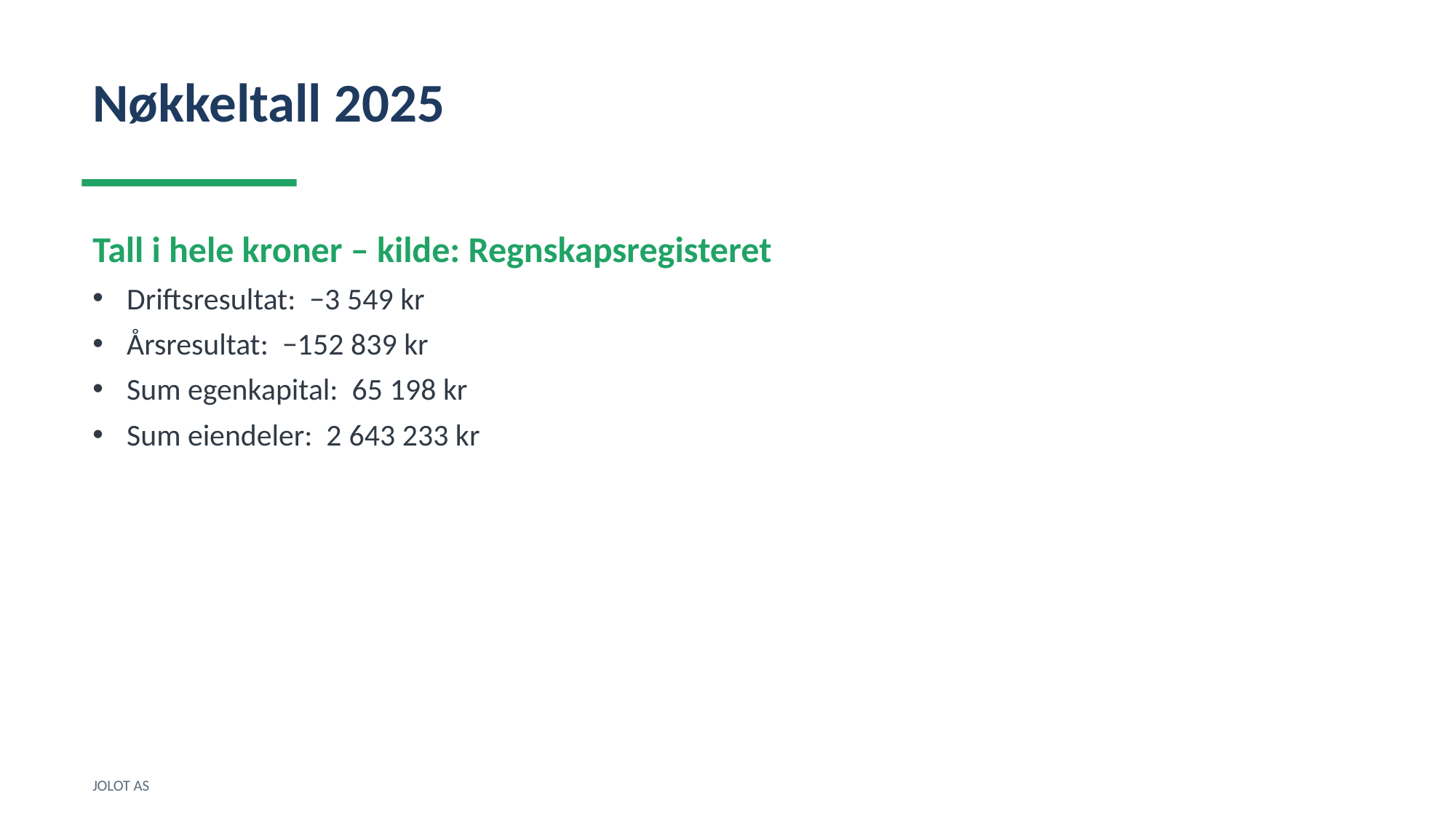

Nøkkeltall 2025

Tall i hele kroner – kilde: Regnskapsregisteret
Driftsresultat:  −3 549 kr
Årsresultat:  −152 839 kr
Sum egenkapital:  65 198 kr
Sum eiendeler:  2 643 233 kr
JOLOT AS